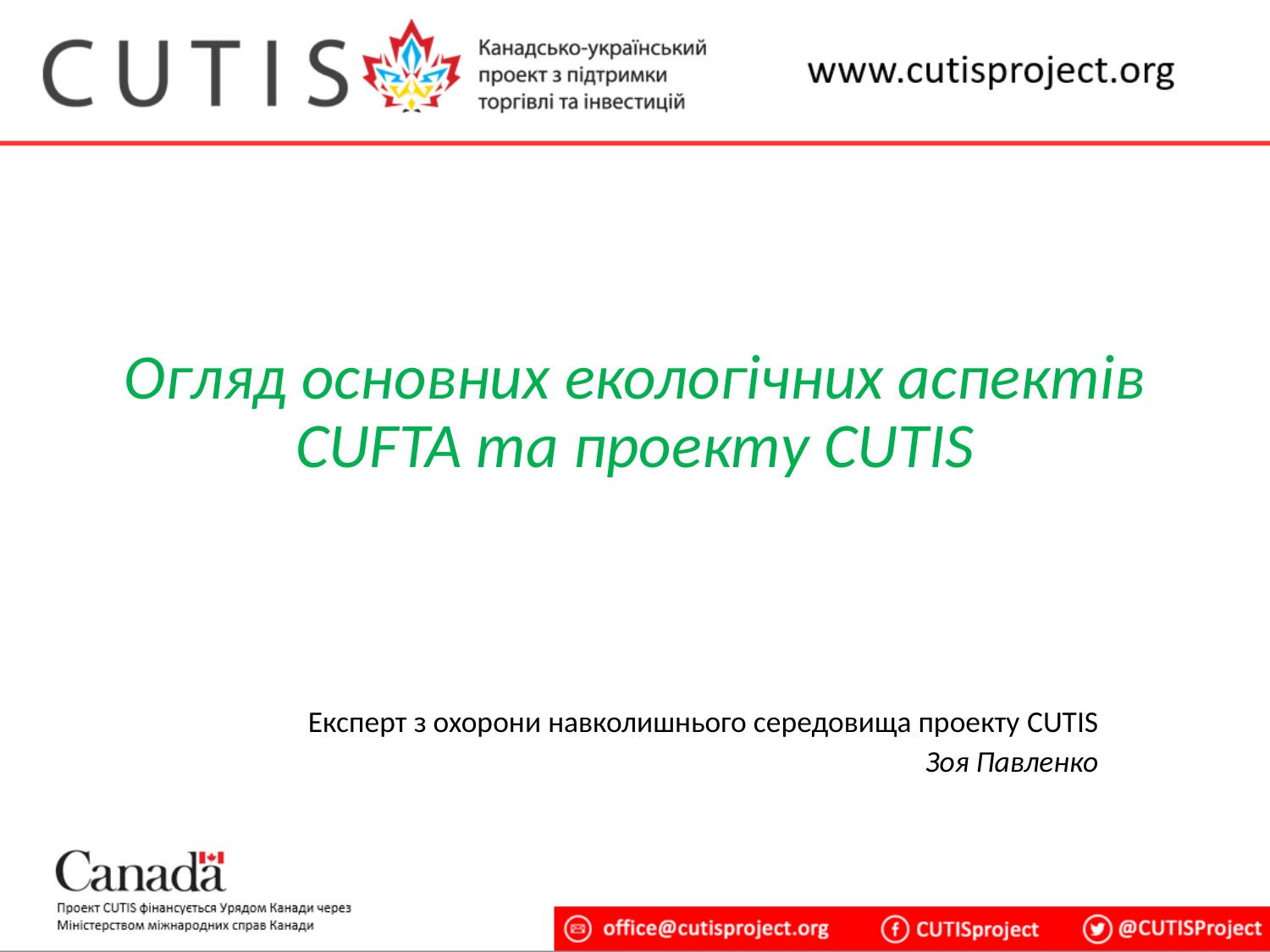

# Огляд основних екологічних аспектів CUFTA та проекту CUTIS

Експерт з охорони навколишнього середовища проекту CUTIS
Зоя Павленко